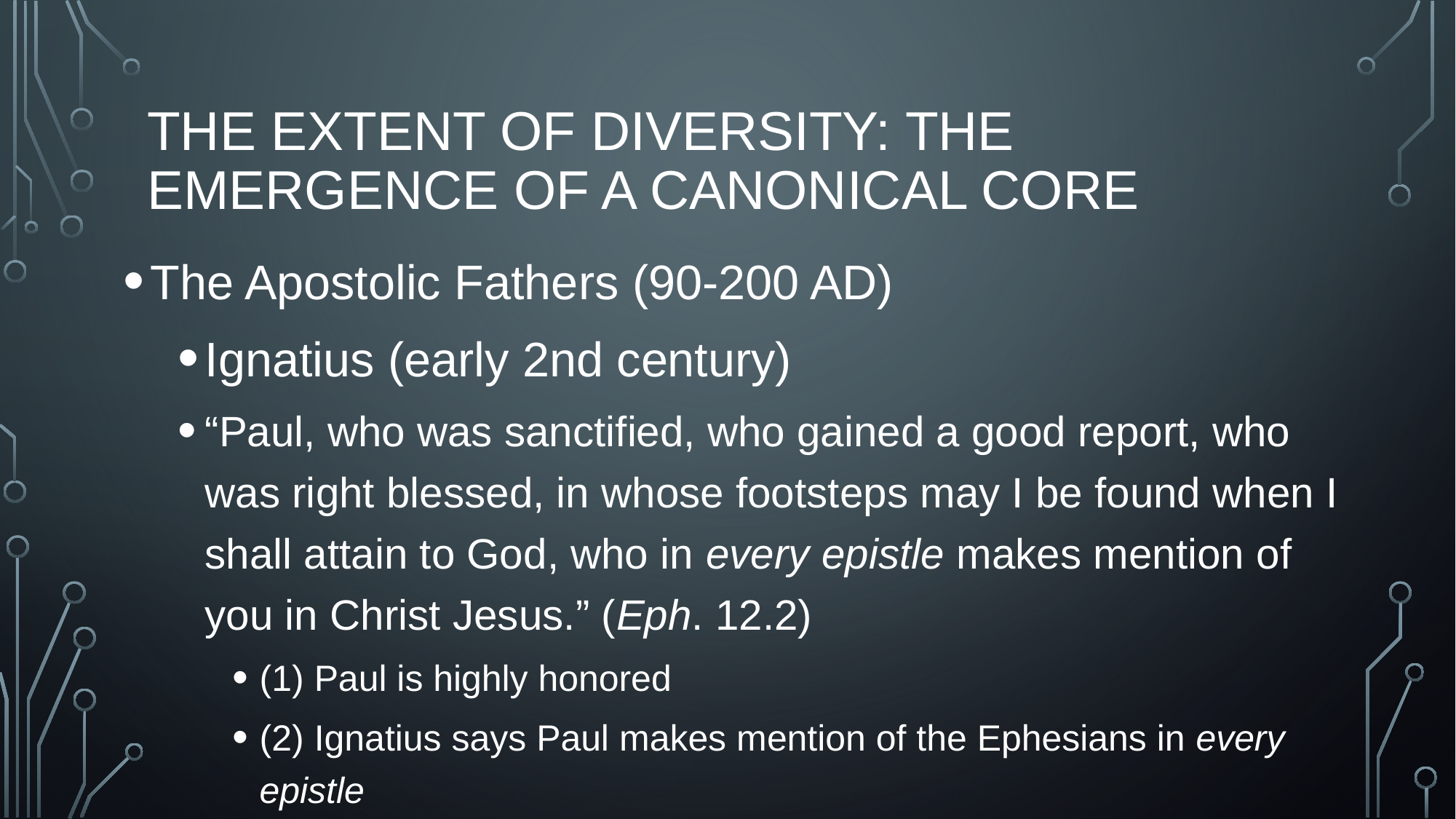

# The Extent of Diversity: The Emergence of a Canonical Core
The Apostolic Fathers (90-200 AD)
Ignatius (early 2nd century)
“Paul, who was sanctified, who gained a good report, who was right blessed, in whose footsteps may I be found when I shall attain to God, who in every epistle makes mention of you in Christ Jesus.” (Eph. 12.2)
(1) Paul is highly honored
(2) Ignatius says Paul makes mention of the Ephesians in every epistle